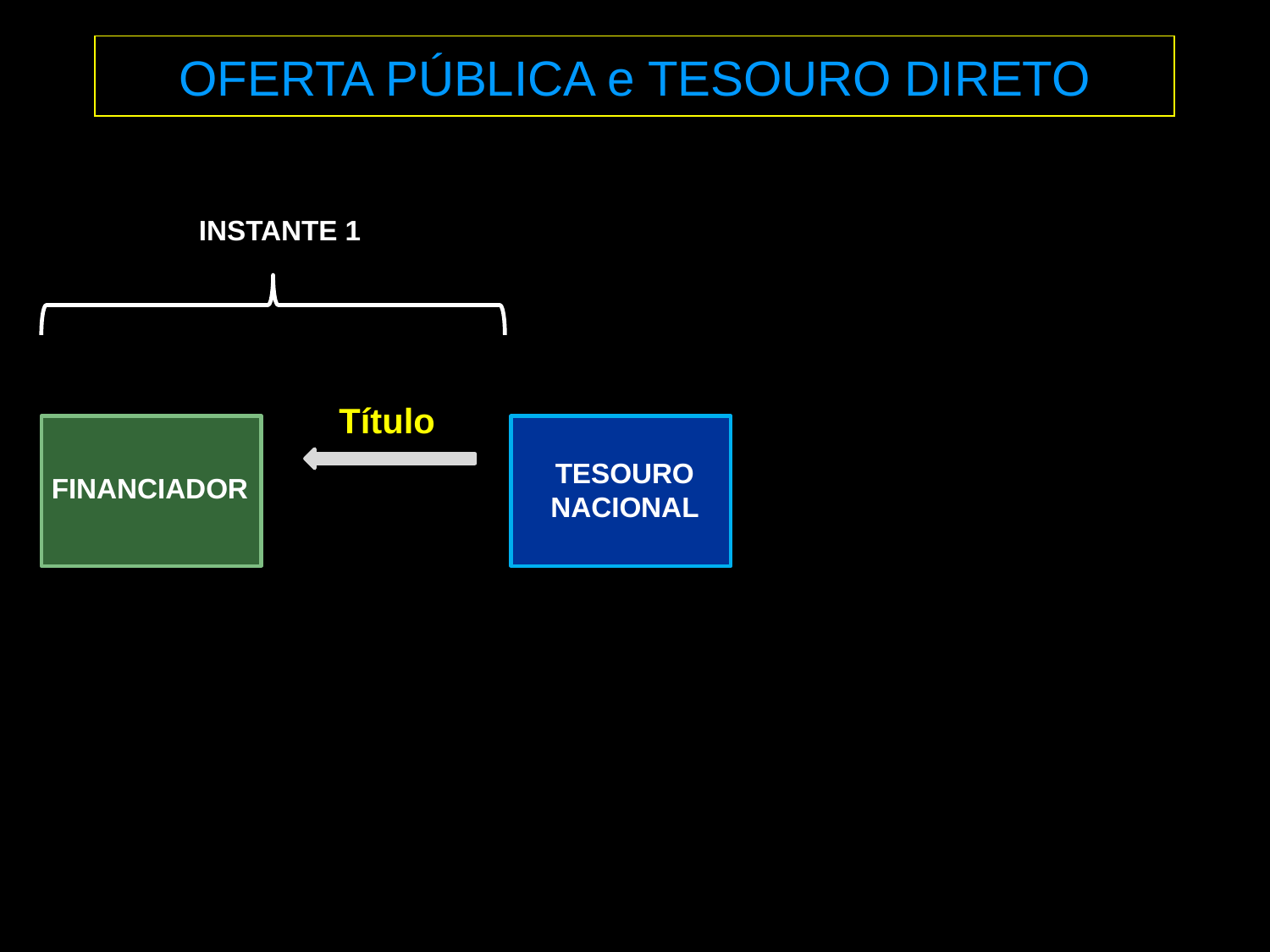

OFERTA PÚBLICA e TESOURO DIRETO

INSTANTE 1
Título

TESOURO NACIONAL
FINANCIADOR